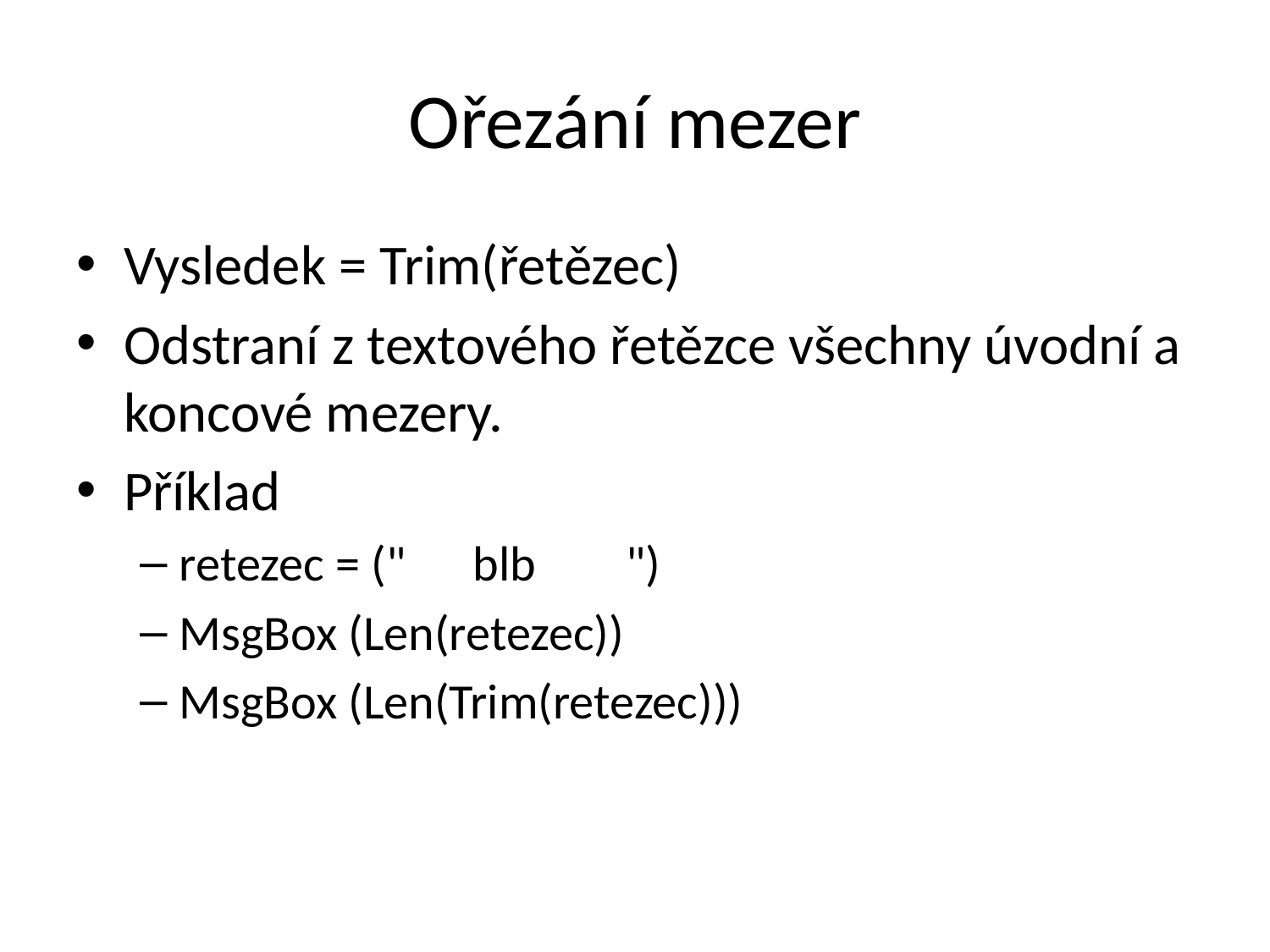

# Ořezání mezer
Vysledek = Trim(řetězec)
Odstraní z textového řetězce všechny úvodní a koncové mezery.
Příklad
retezec = ("      blb        ")
MsgBox (Len(retezec))
MsgBox (Len(Trim(retezec)))